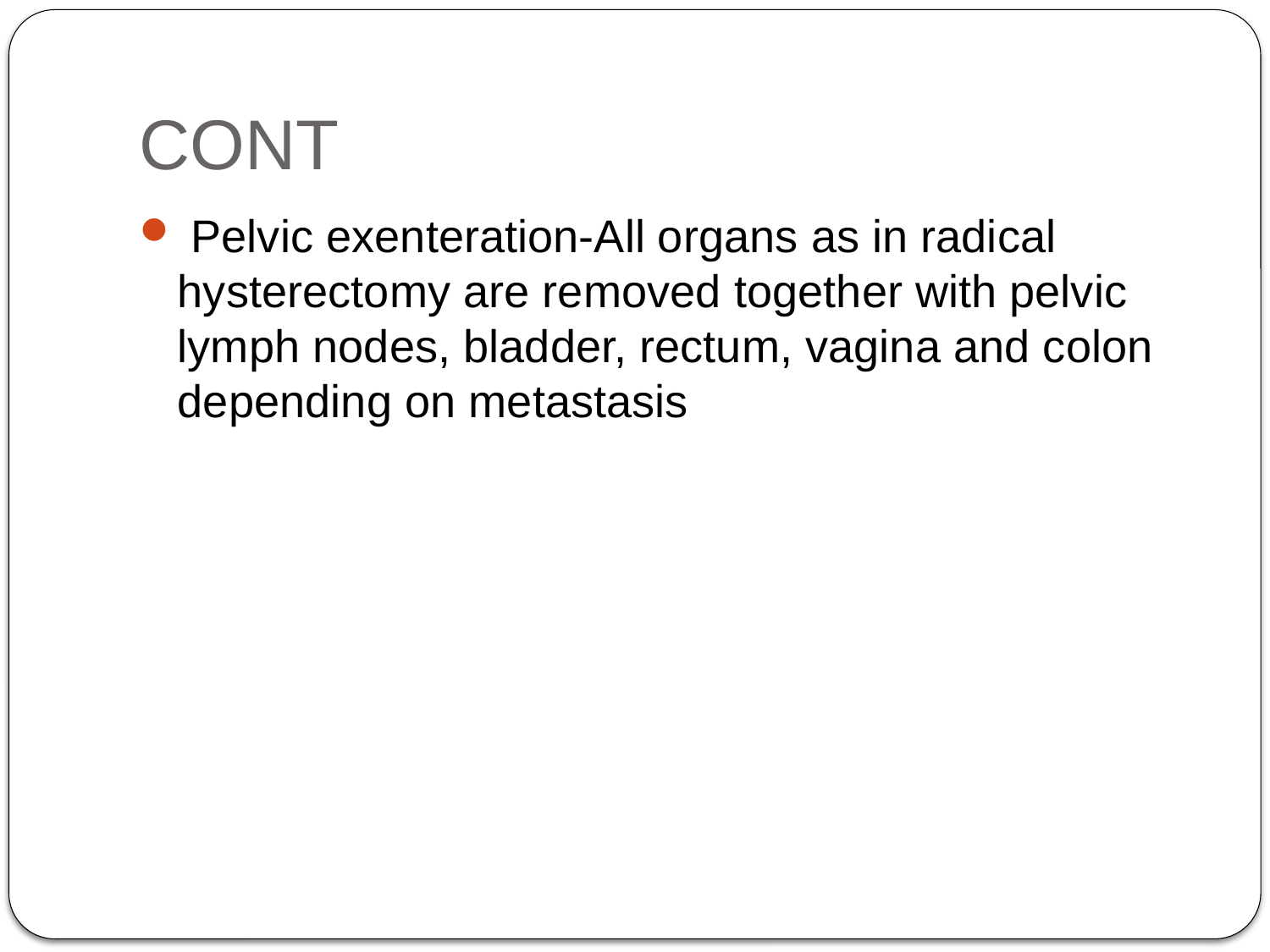

# CONT
 Pelvic exenteration-All organs as in radical hysterectomy are removed together with pelvic lymph nodes, bladder, rectum, vagina and colon depending on metastasis